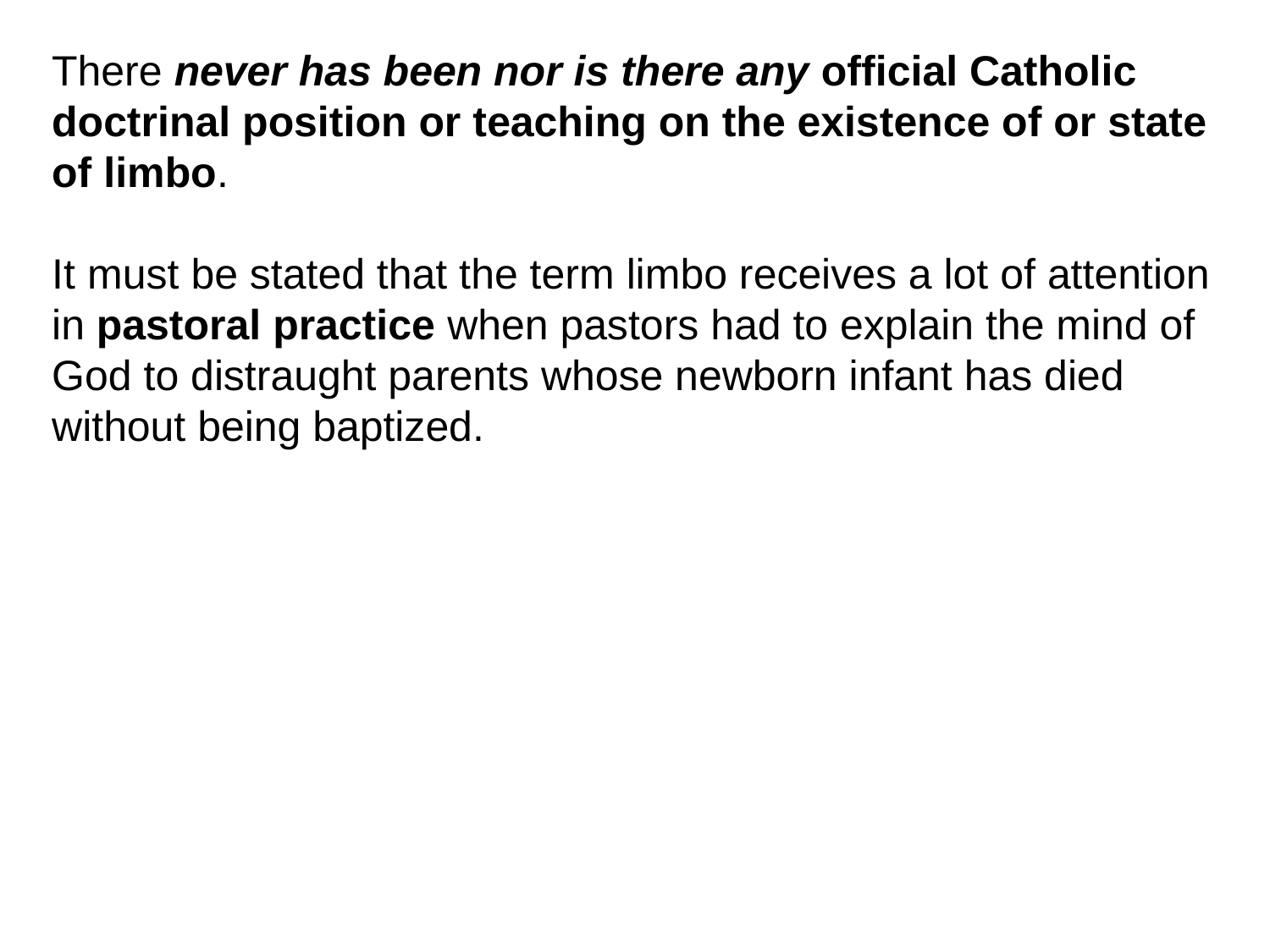

There never has been nor is there any official Catholic
doctrinal position or teaching on the existence of or state
of limbo.

It must be stated that the term limbo receives a lot of attention
in pastoral practice when pastors had to explain the mind of
God to distraught parents whose newborn infant has died
without being baptized.